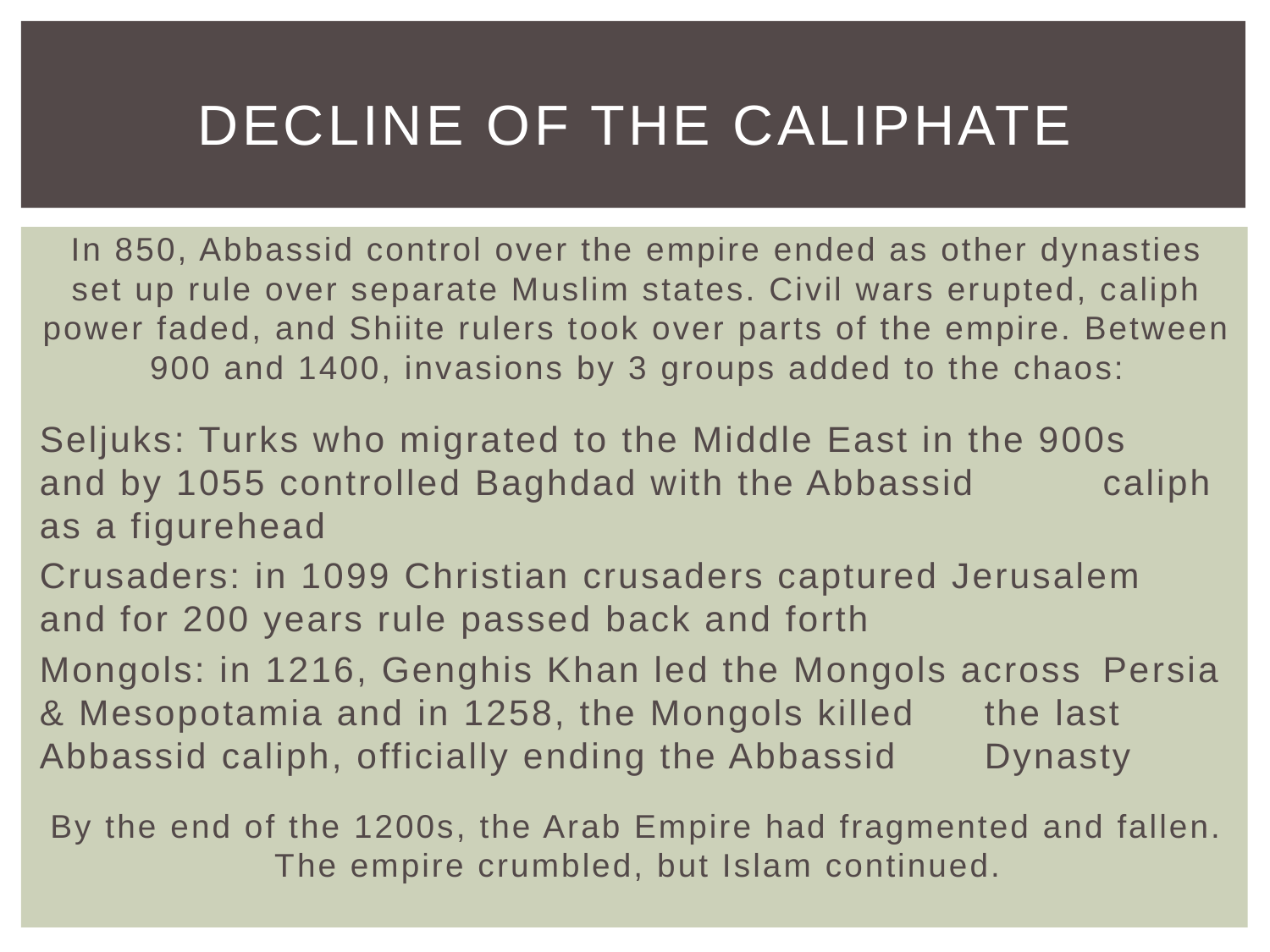

# Decline of the caliphate
In 850, Abbassid control over the empire ended as other dynasties set up rule over separate Muslim states. Civil wars erupted, caliph power faded, and Shiite rulers took over parts of the empire. Between 900 and 1400, invasions by 3 groups added to the chaos:

Seljuks: Turks who migrated to the Middle East in the 900s 	and by 1055 controlled Baghdad with the Abbassid 	caliph as a figurehead
Crusaders: in 1099 Christian crusaders captured Jerusalem 	and for 200 years rule passed back and forth
Mongols: in 1216, Genghis Khan led the Mongols across 	Persia & Mesopotamia and in 1258, the Mongols killed 	the last Abbassid caliph, officially ending the Abbassid 	Dynasty

By the end of the 1200s, the Arab Empire had fragmented and fallen. The empire crumbled, but Islam continued.